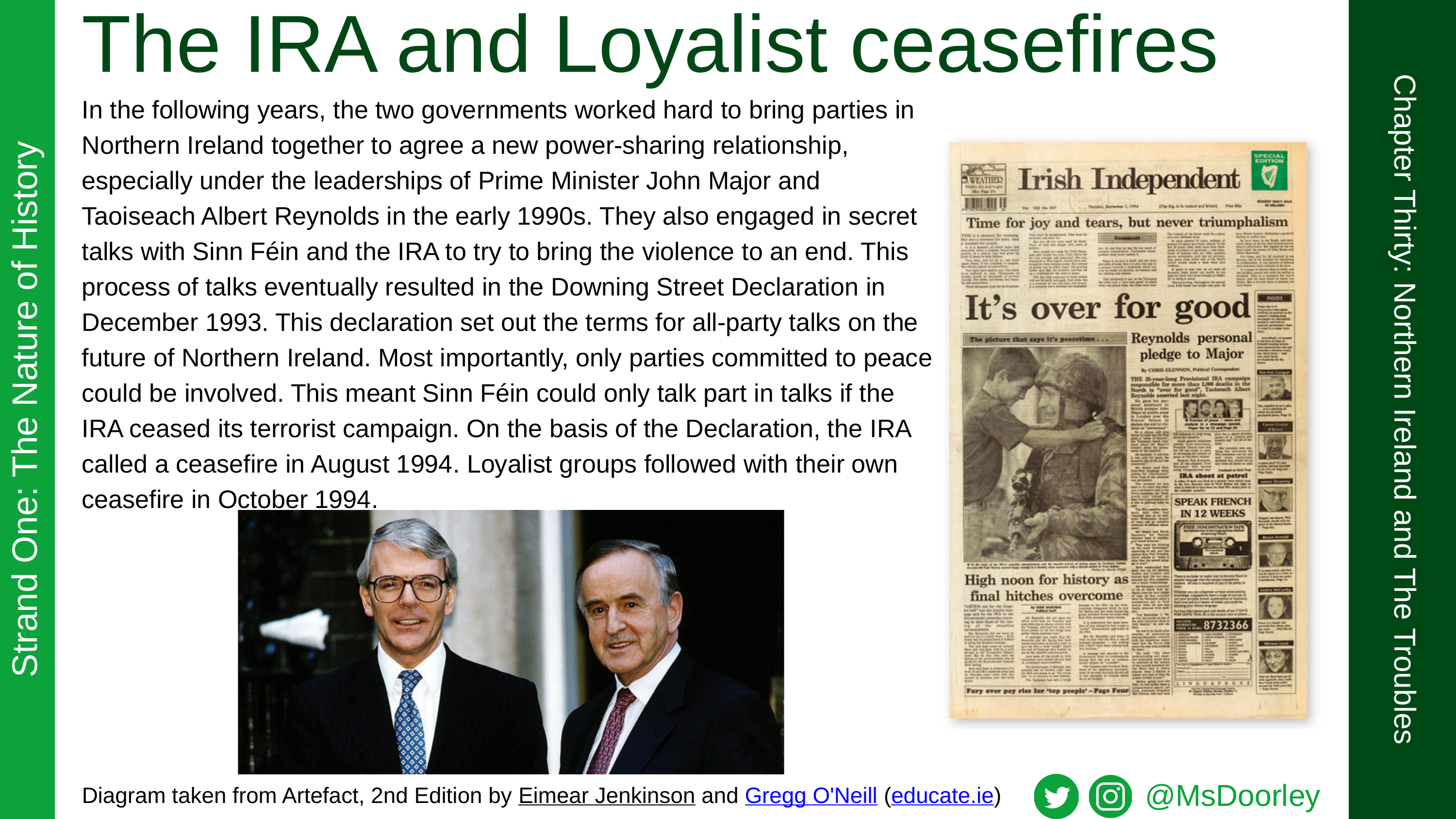

The IRA and Loyalist ceasefires
In the following years, the two governments worked hard to bring parties in Northern Ireland together to agree a new power-sharing relationship, especially under the leaderships of Prime Minister John Major and Taoiseach Albert Reynolds in the early 1990s. They also engaged in secret talks with Sinn Féin and the IRA to try to bring the violence to an end. This process of talks eventually resulted in the Downing Street Declaration in December 1993. This declaration set out the terms for all-party talks on the future of Northern Ireland. Most importantly, only parties committed to peace could be involved. This meant Sinn Féin could only talk part in talks if the IRA ceased its terrorist campaign. On the basis of the Declaration, the IRA called a ceasefire in August 1994. Loyalist groups followed with their own ceasefire in October 1994.

Strand One: The Nature of History

Chapter Thirty: Northern Ireland and The Troubles

@MsDoorley

Diagram taken from Artefact, 2nd Edition by Eimear Jenkinson and Gregg O'Neill (educate.ie)